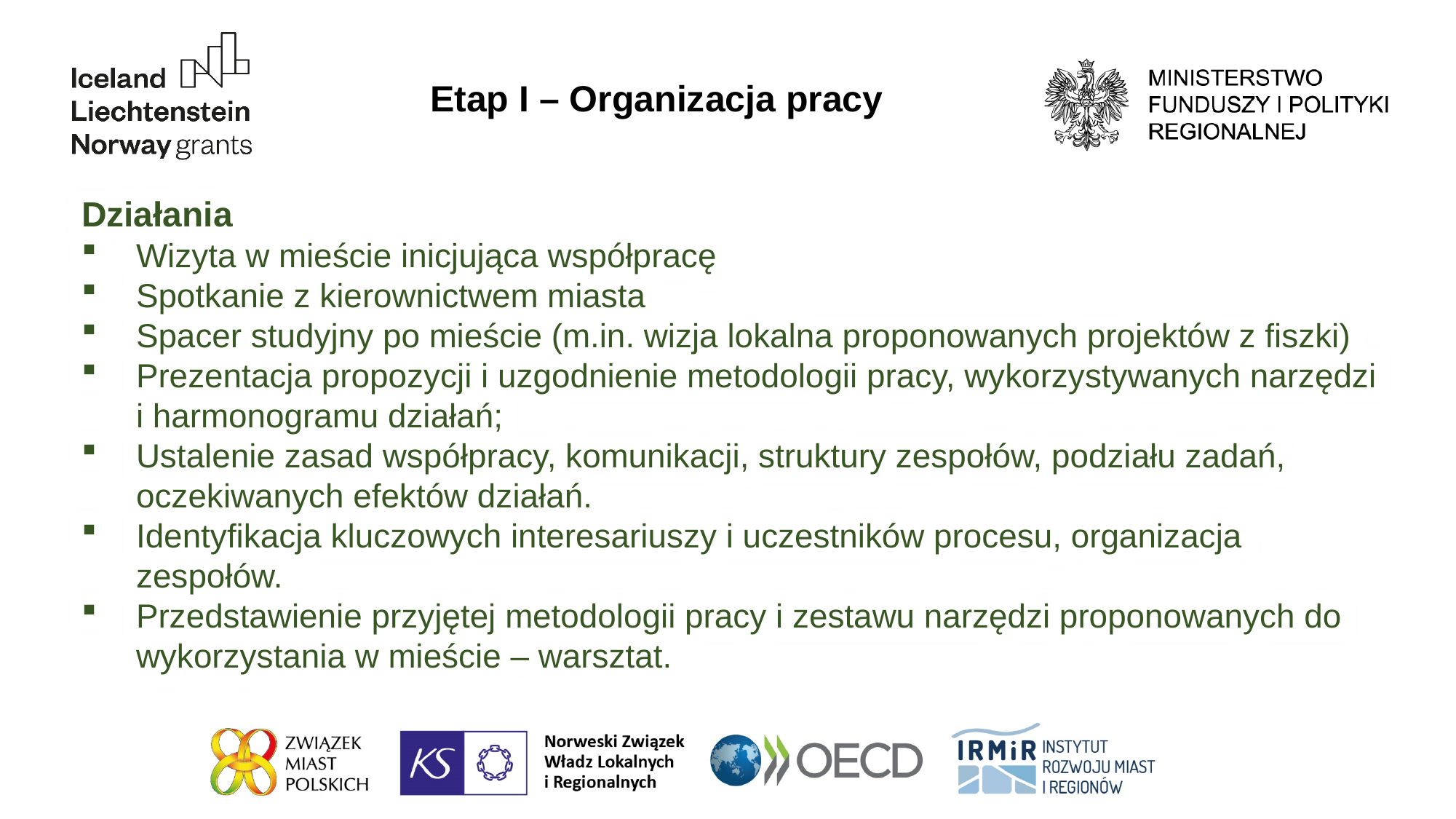

Etap I – Organizacja pracy
Działania
Wizyta w mieście inicjująca współpracę
Spotkanie z kierownictwem miasta
Spacer studyjny po mieście (m.in. wizja lokalna proponowanych projektów z fiszki)
Prezentacja propozycji i uzgodnienie metodologii pracy, wykorzystywanych narzędzi i harmonogramu działań;
Ustalenie zasad współpracy, komunikacji, struktury zespołów, podziału zadań, oczekiwanych efektów działań.
Identyfikacja kluczowych interesariuszy i uczestników procesu, organizacja zespołów.
Przedstawienie przyjętej metodologii pracy i zestawu narzędzi proponowanych do wykorzystania w mieście – warsztat.